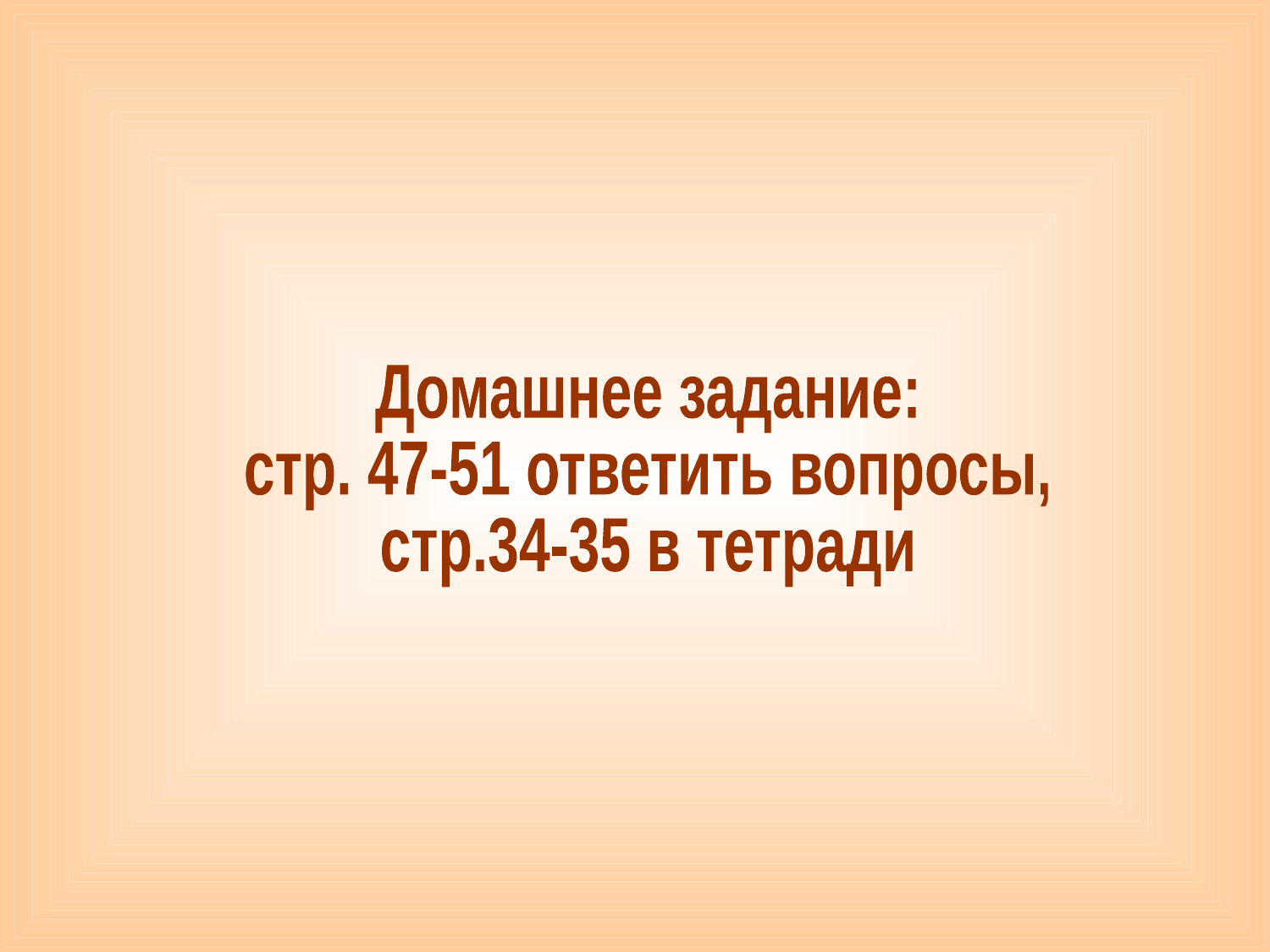

Домашнее задание:
стр. 47-51 ответить вопросы,
стр.34-35 в тетради